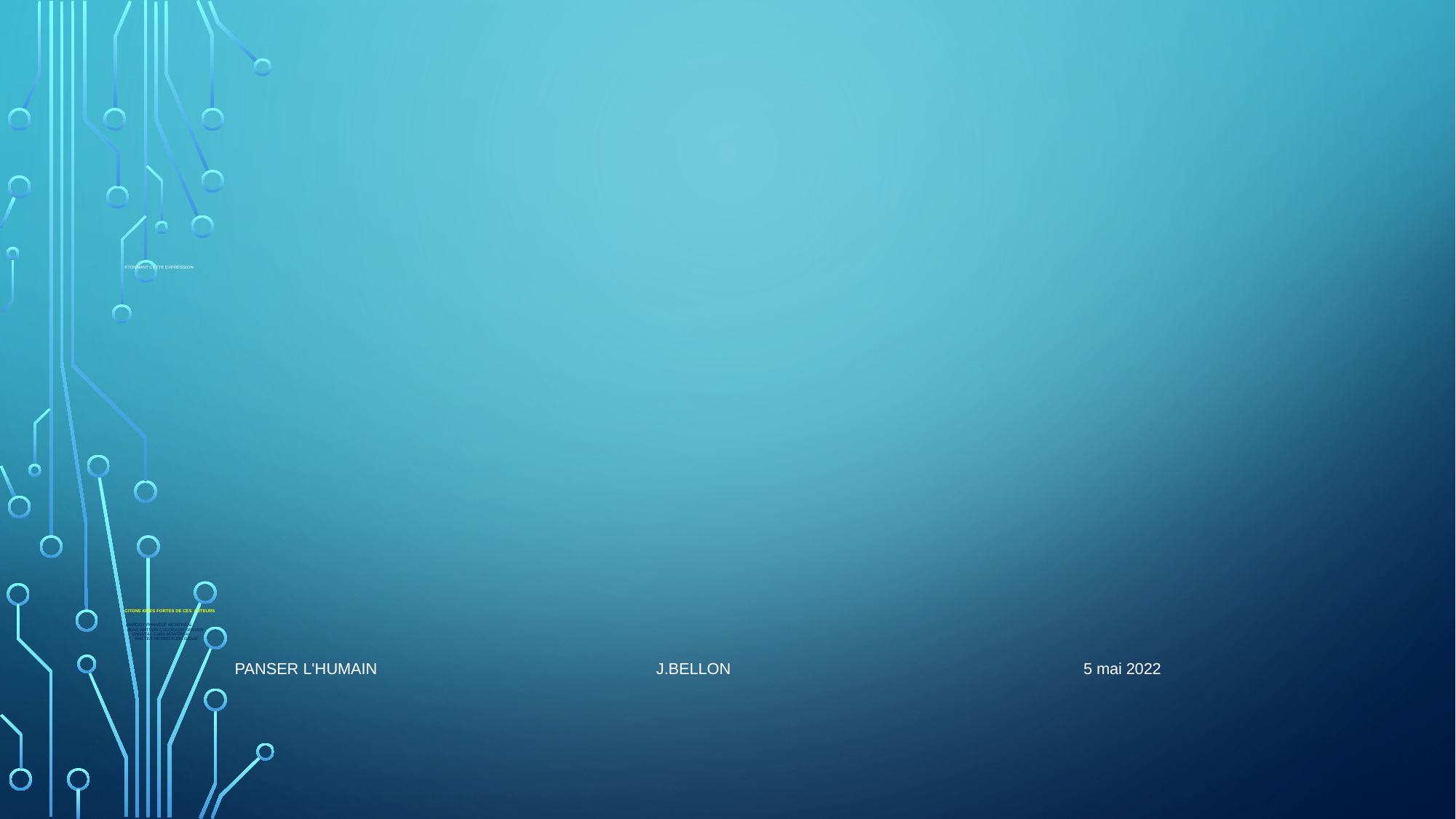

Freddy Klopfenstein
# Etonnant cette Expression Citons idées fortes de ces  auteurs Margot Phaneuf Montréal Jean Watson Colorado Denver Chantal cARA Montréal Walter Hesbeen Belgique

Panser l'humain                                                                J.Bellon
5 mai 2022